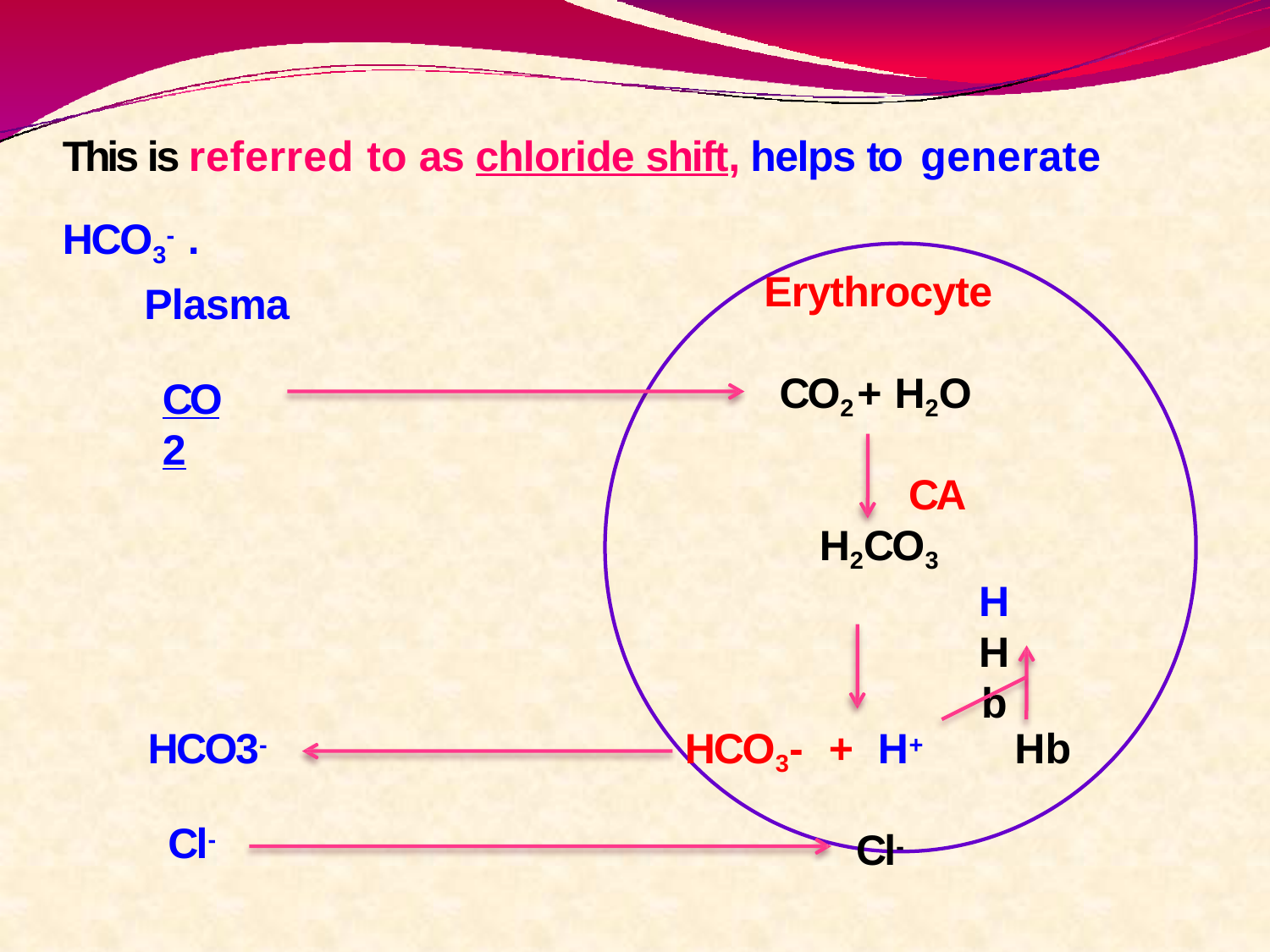

This is referred to as chloride shift, helps to  generate HCO3- .

# Erythrocyte
Plasma
CO2 + H2O
CO2

CA
H2CO3
HHb
HCO3-
HCO3-	+	H+
Hb
Cl-
Cl-